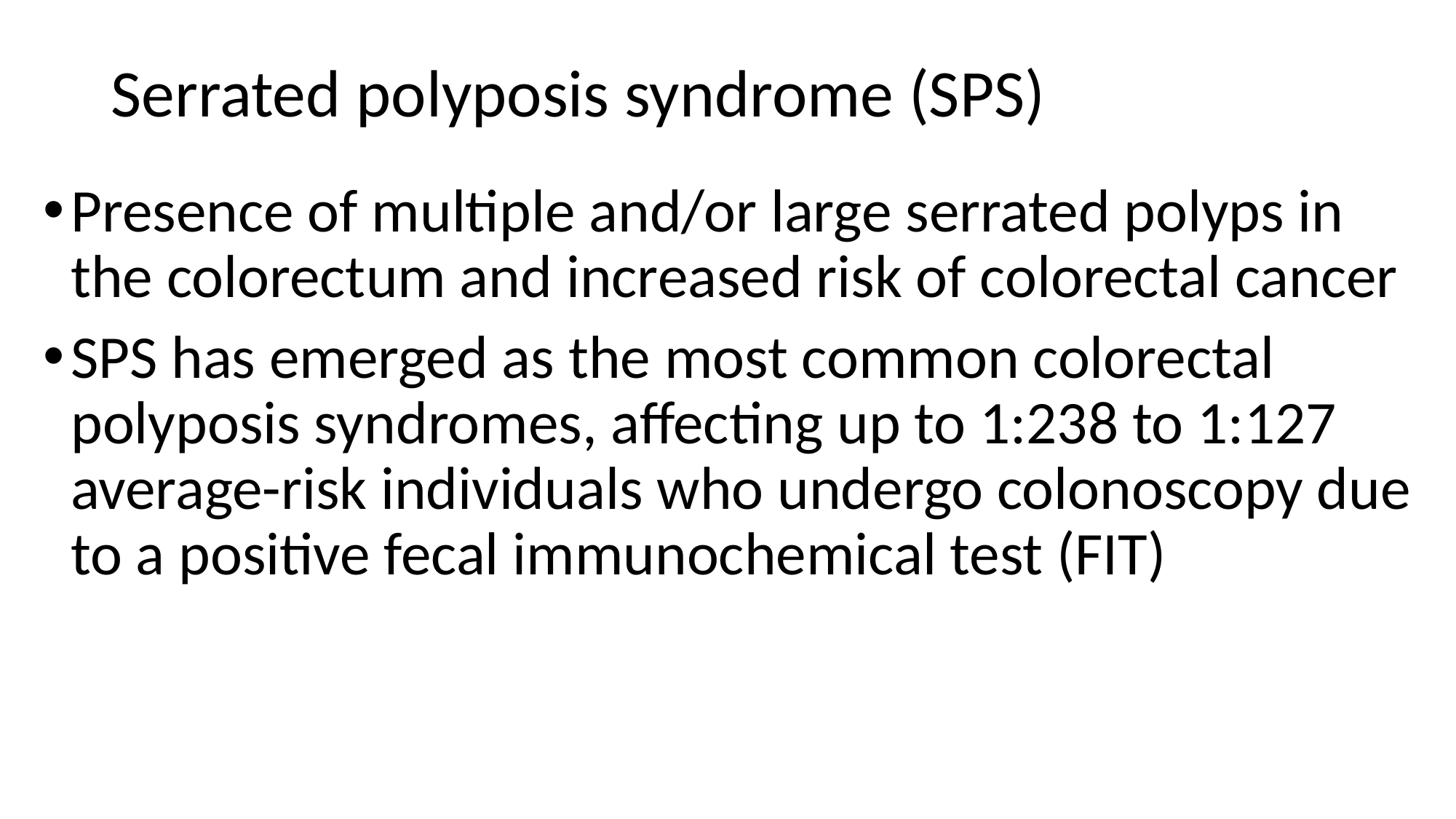

# Serrated polyposis syndrome (SPS)
Presence of multiple and/or large serrated polyps in the colorectum and increased risk of colorectal cancer
SPS has emerged as the most common colorectal polyposis syndromes, affecting up to 1:238 to 1:127 average-risk individuals who undergo colonoscopy due to a positive fecal immunochemical test (FIT)